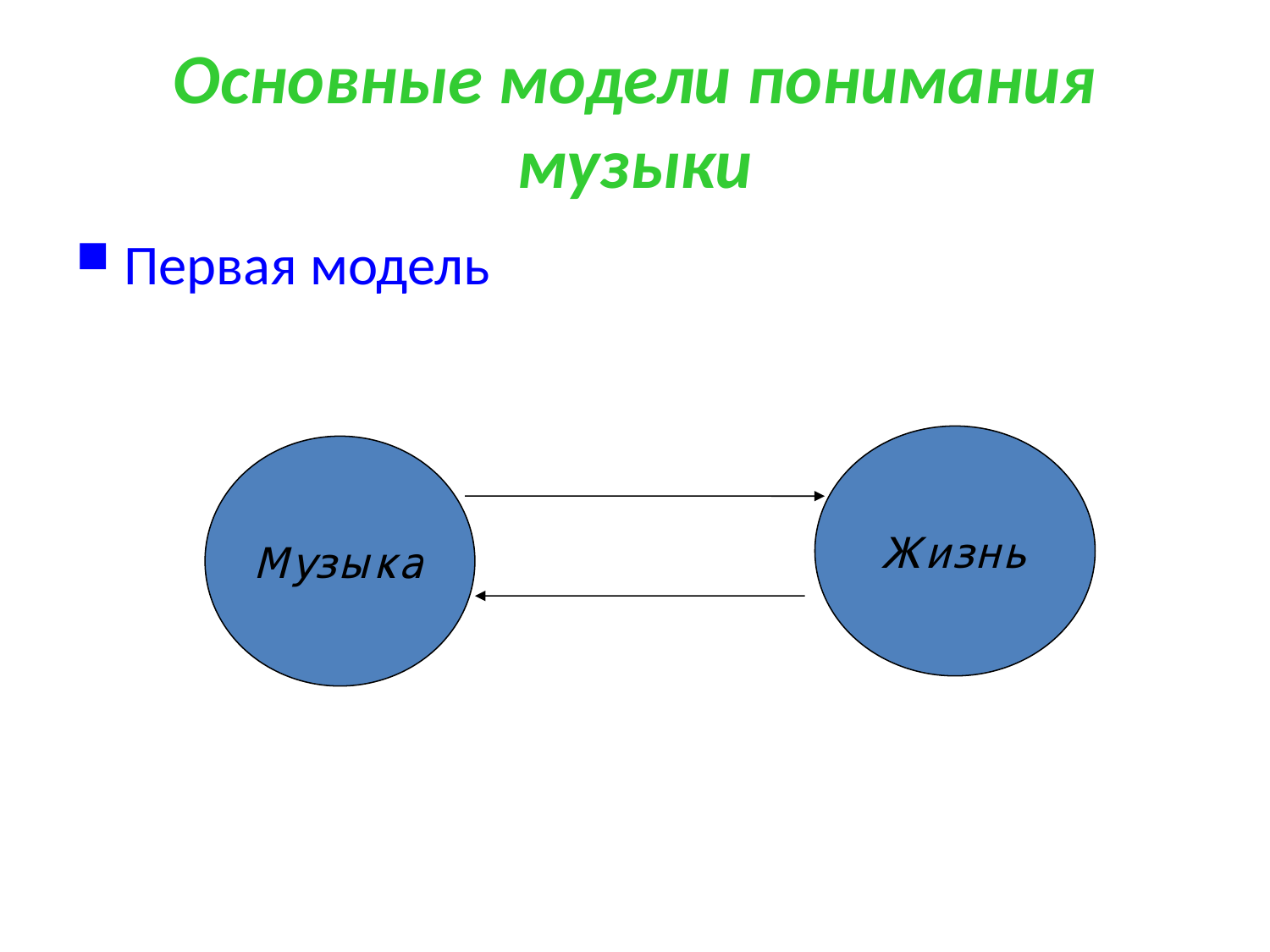

Основные модели понимания музыки
Первая модель
Жизнь
Музыка